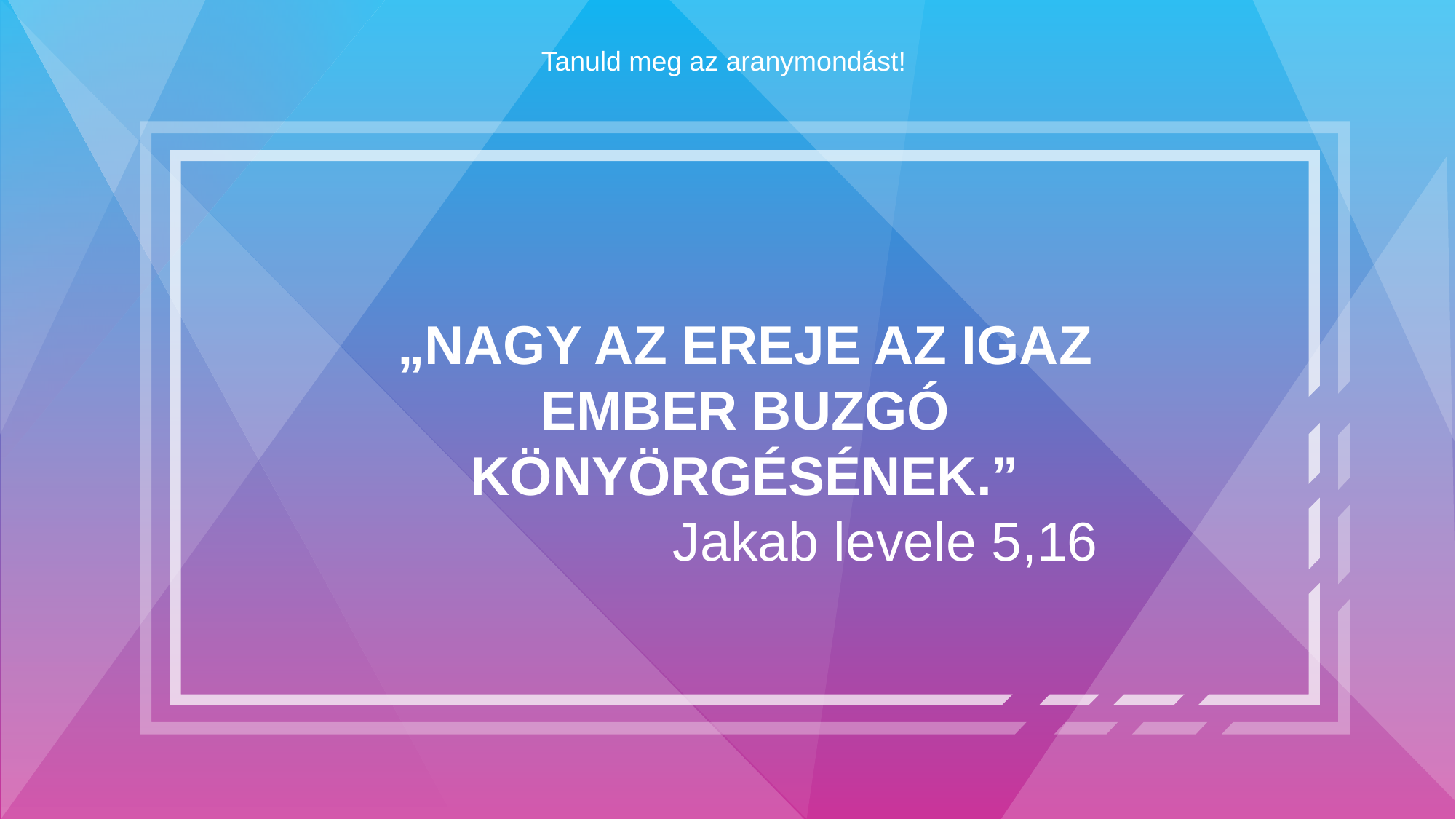

Tanuld meg az aranymondást!

„NAGY AZ EREJE AZ IGAZ EMBER BUZGÓ KÖNYÖRGÉSÉNEK.”
Jakab levele 5,16